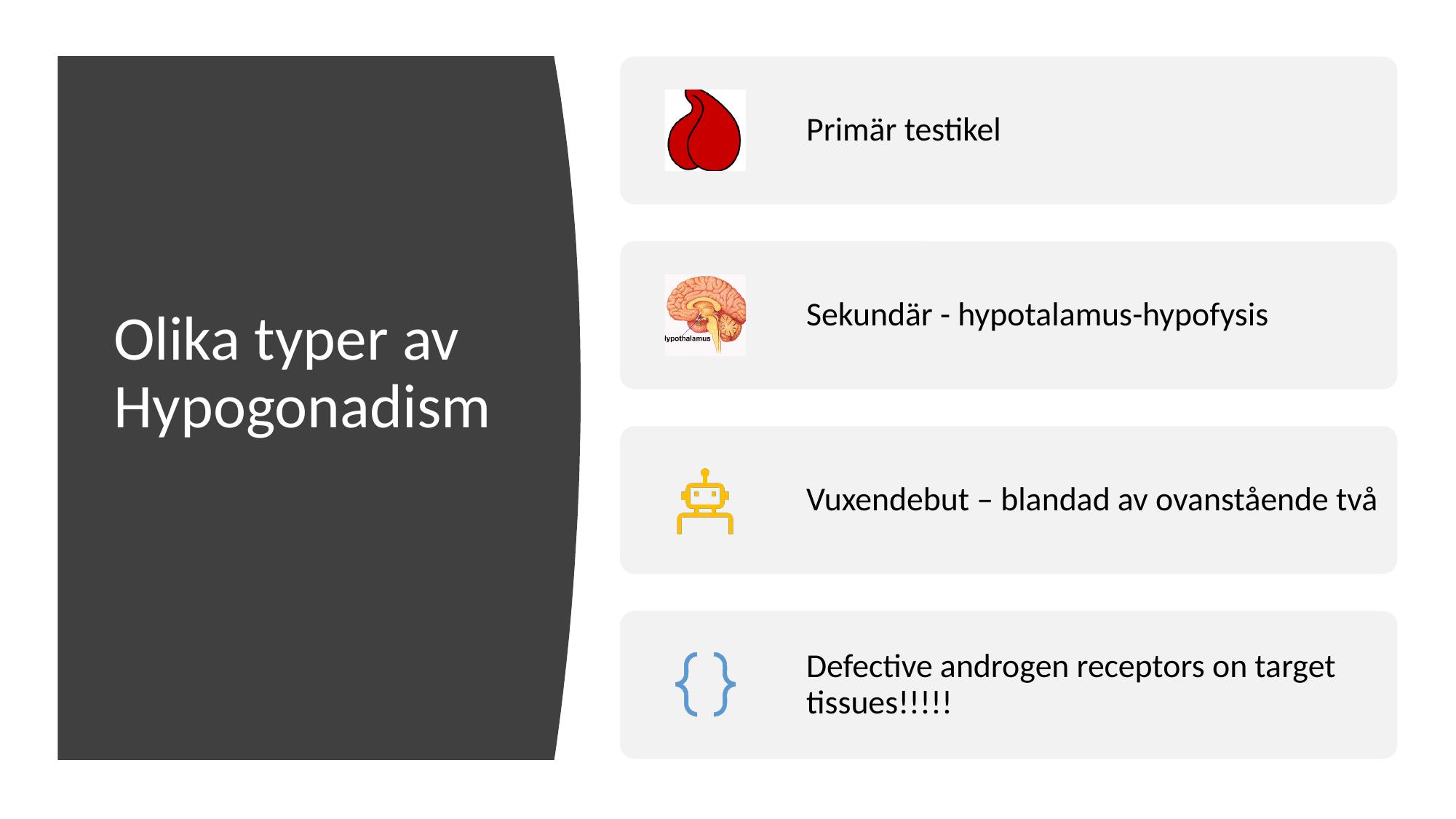

Primär testikel
Sekundär - hypotalamus-hypofysis
Vuxendebut – blandad av ovanstående två
Defective androgen receptors on target tissues!!!!!

# Olika typer av Hypogonadism